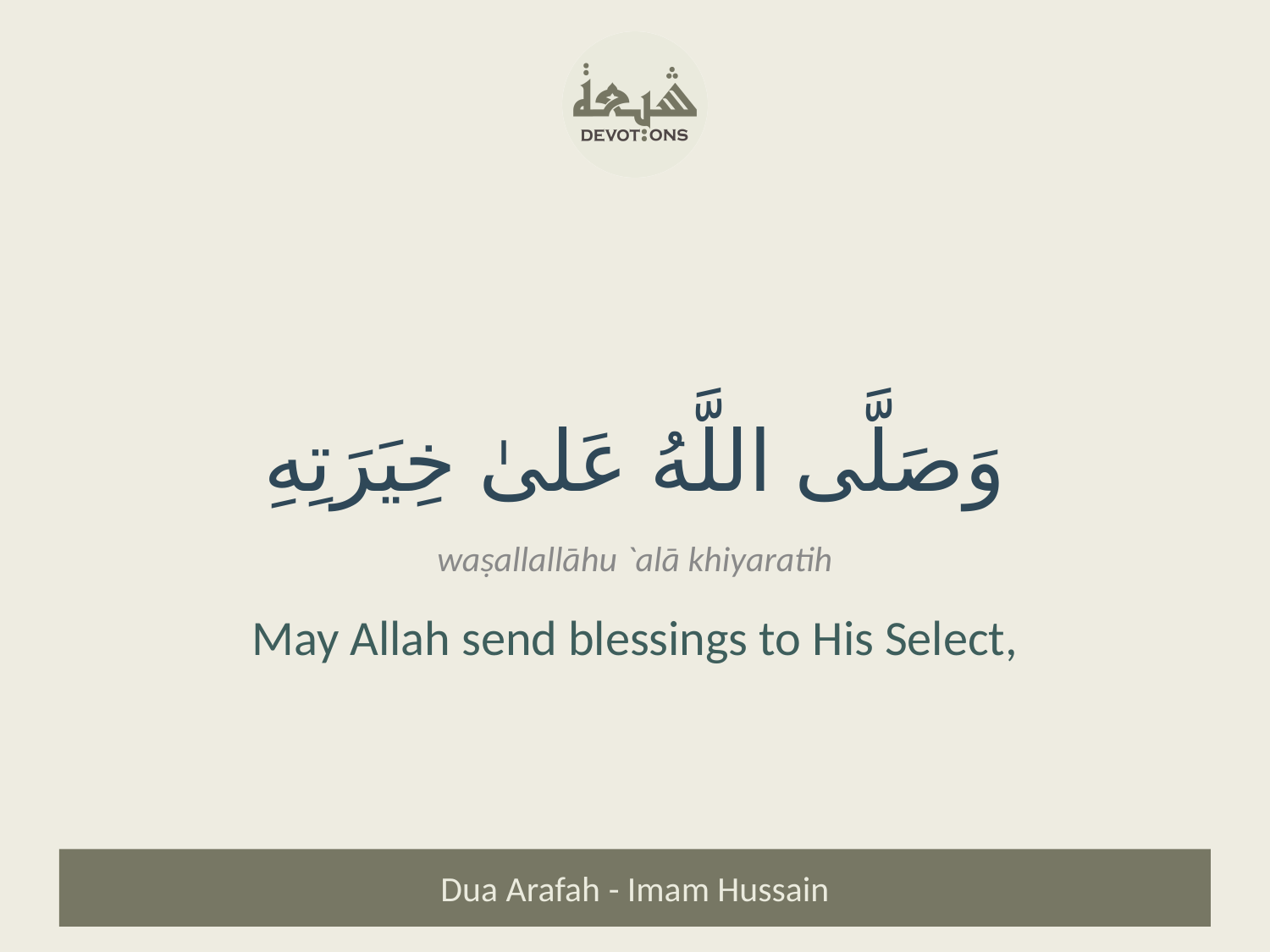

وَصَلَّى اللَّهُ عَلىٰ خِيَرَتِهِ
waṣallallāhu `alā khiyaratih
May Allah send blessings to His Select,
Dua Arafah - Imam Hussain